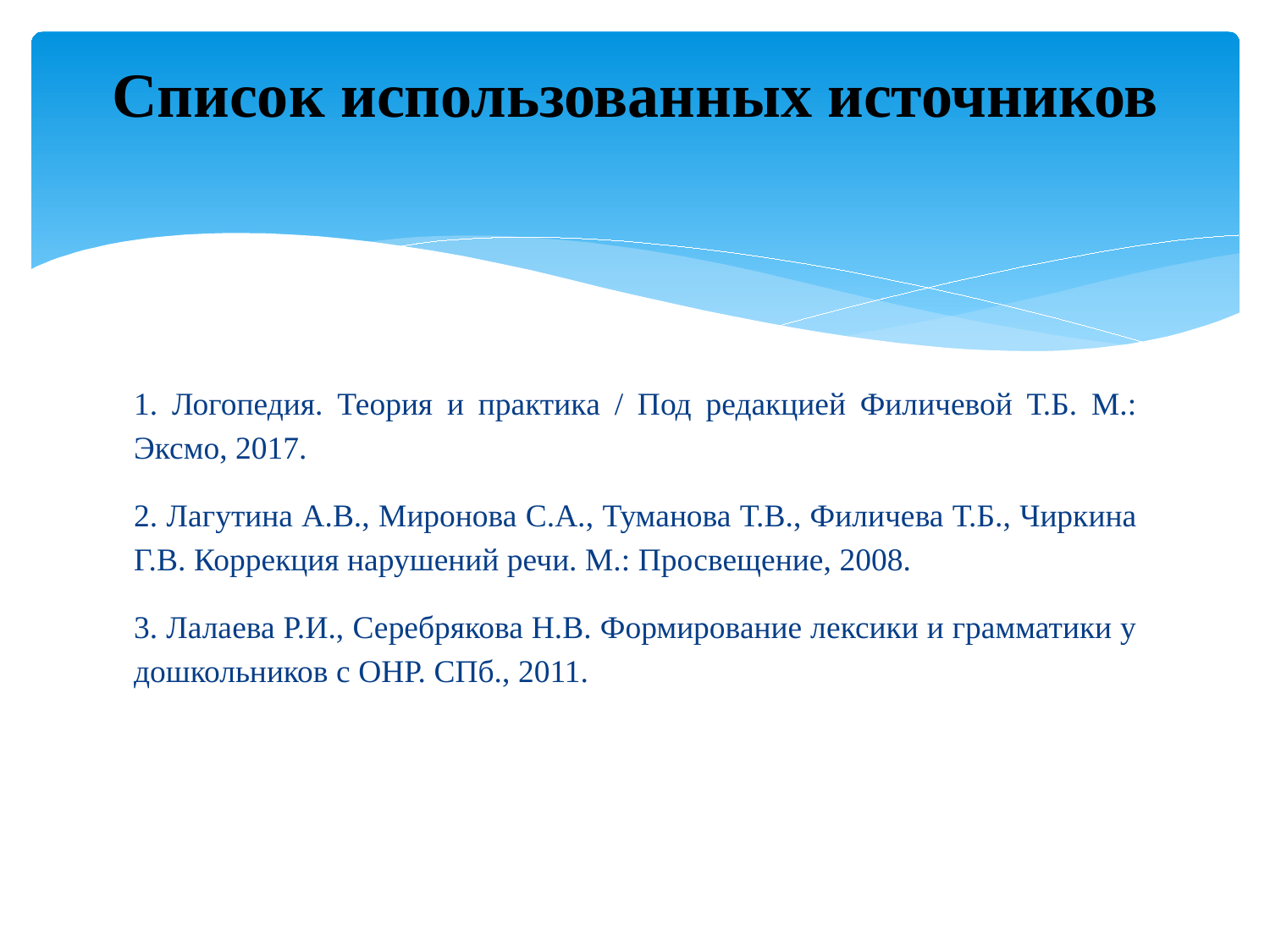

# Список использованных источников
1. Логопедия. Теория и практика / Под редакцией Филичевой Т.Б. М.: Эксмо, 2017.
2. Лагутина А.В., Миронова С.А., Туманова Т.В., Филичева Т.Б., Чиркина Г.В. Коррекция нарушений речи. М.: Просвещение, 2008.
3. Лалаева Р.И., Серебрякова Н.В. Формирование лексики и грамматики у дошкольников с ОНР. СПб., 2011.